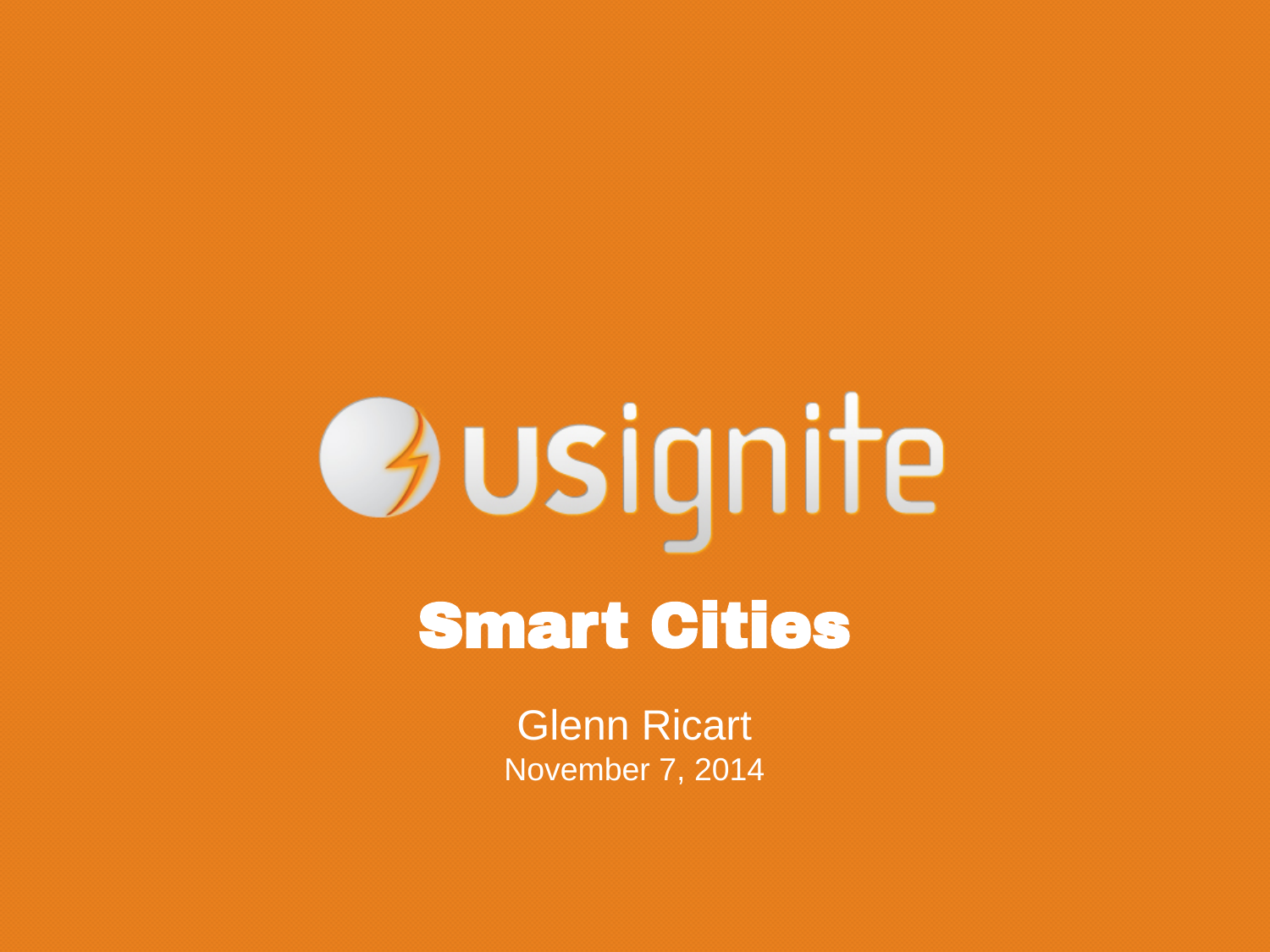

Smart Cities

Glenn Ricart
November 7, 2014